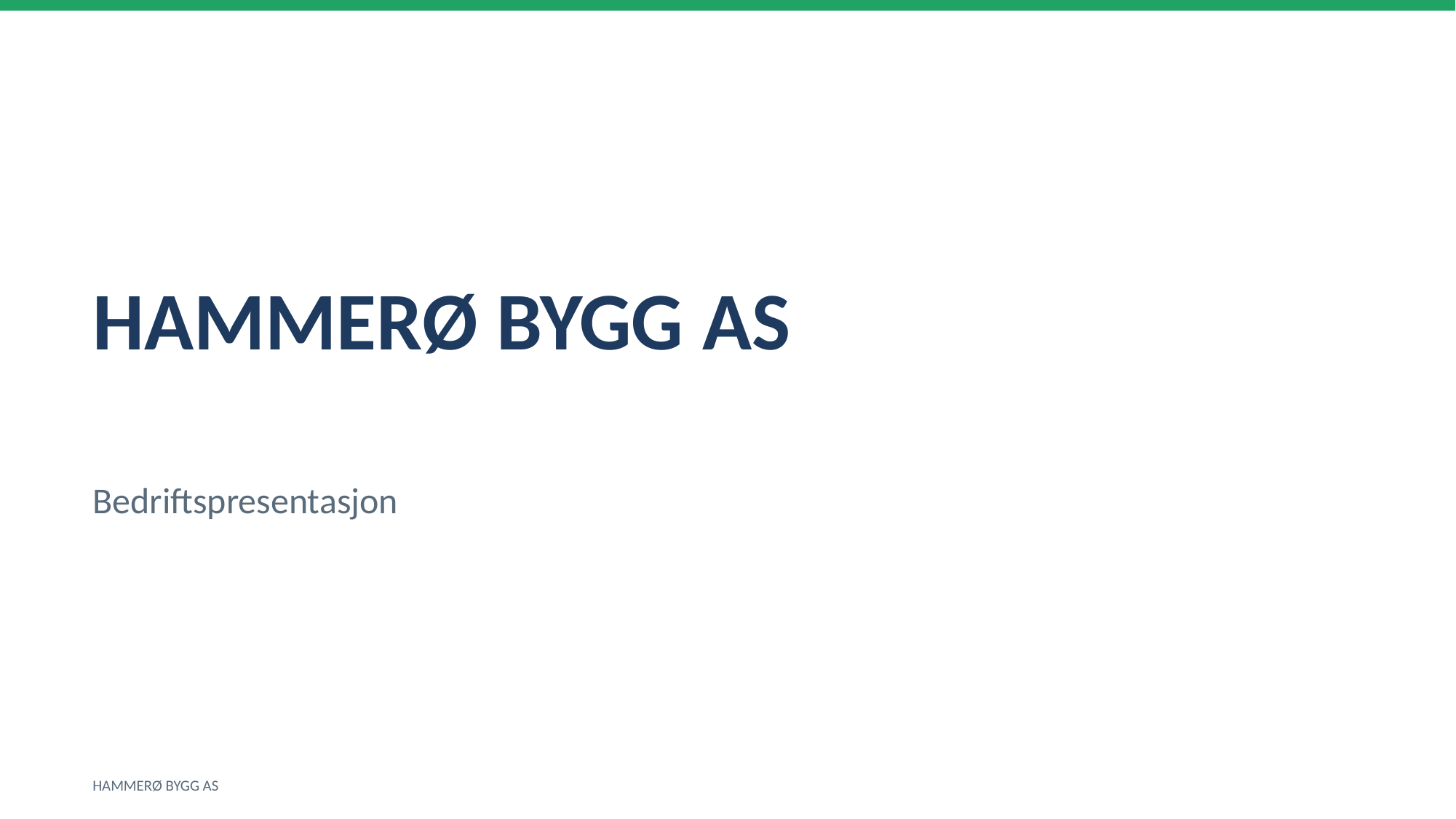

HAMMERØ BYGG AS
Bedriftspresentasjon
HAMMERØ BYGG AS